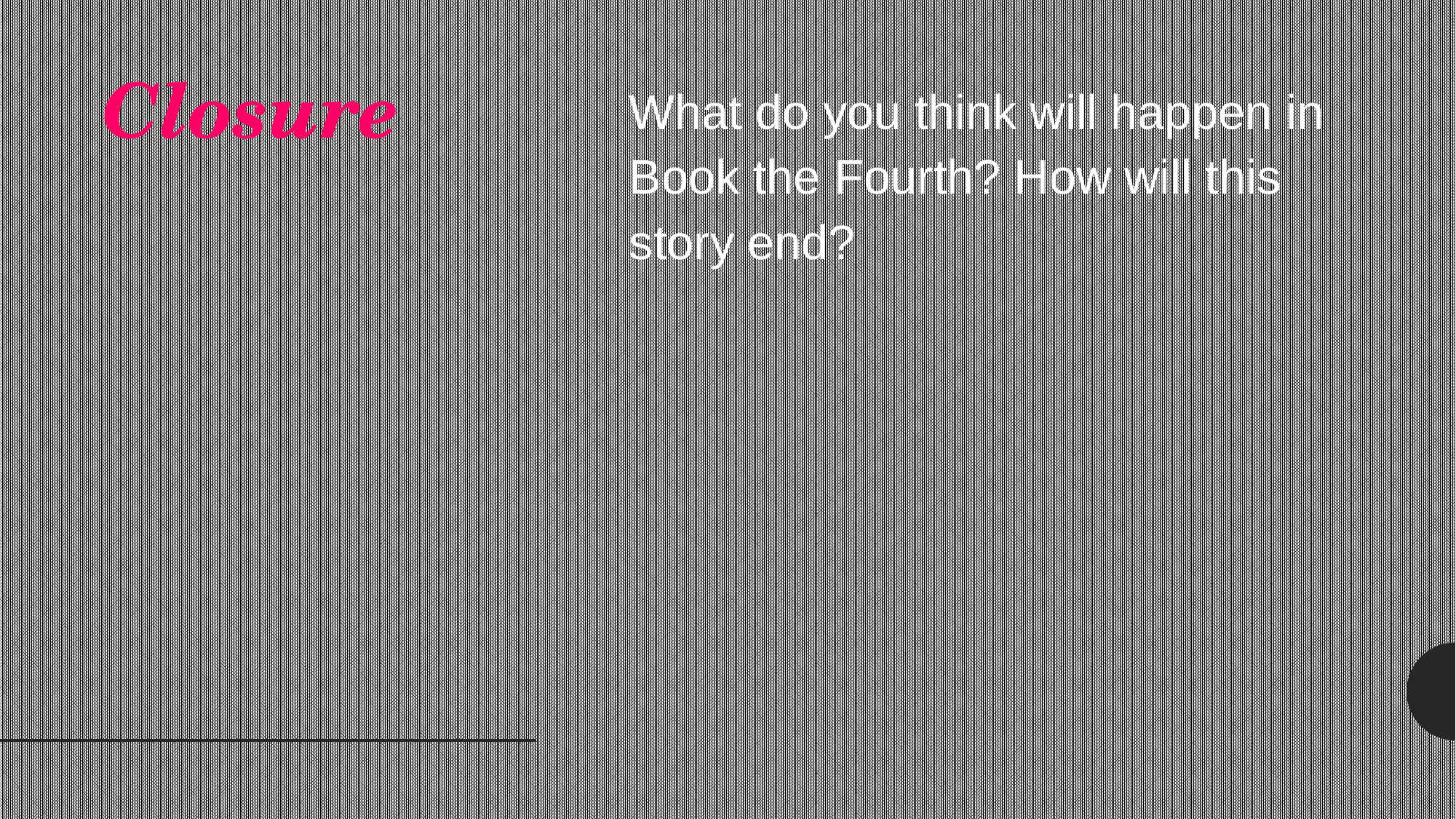

# Closure
What do you think will happen in Book the Fourth? How will this story end?